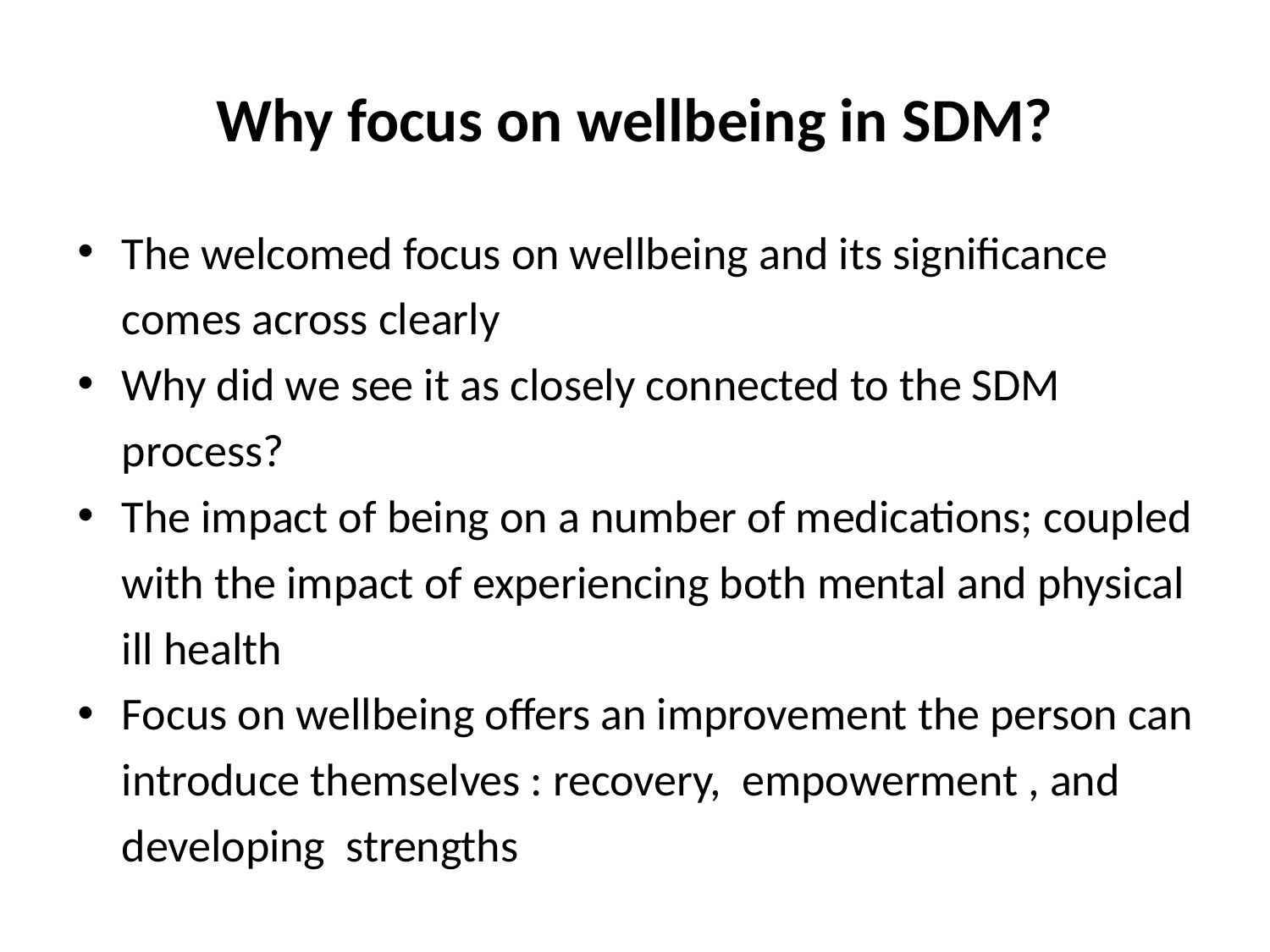

# Why focus on wellbeing in SDM?
The welcomed focus on wellbeing and its significance comes across clearly
Why did we see it as closely connected to the SDM process?
The impact of being on a number of medications; coupled with the impact of experiencing both mental and physical ill health
Focus on wellbeing offers an improvement the person can introduce themselves : recovery,  empowerment , and developing  strengths